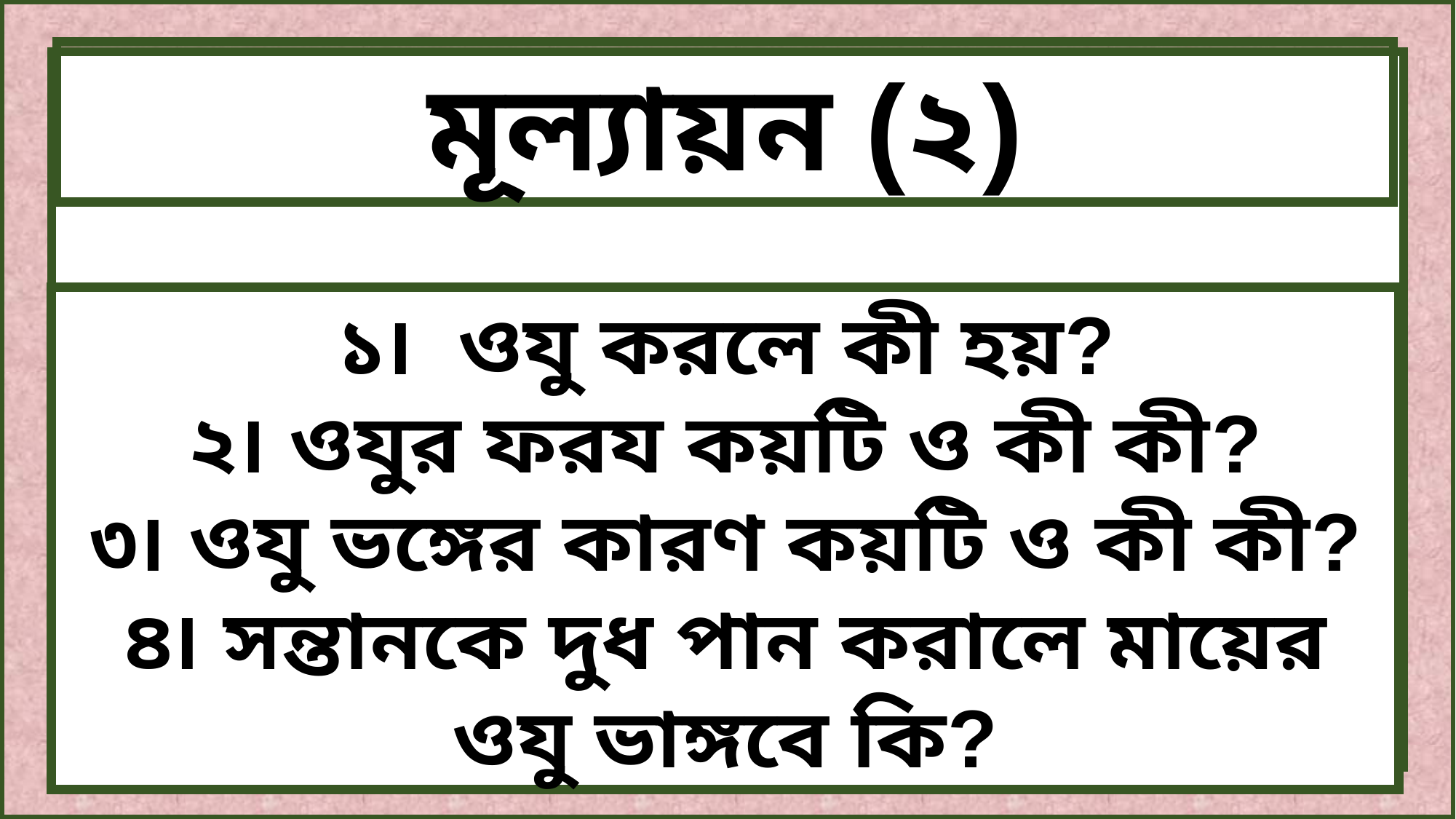

মূল্যায়ন (২)
১৷  ওযু করলে কী হয়?
২৷ ওযুর ফরয কয়টি ও কী কী?
৩৷ ওযু ভঙ্গের কারণ কয়টি ও কী কী?
৪৷ সন্তানকে দুধ পান করালে মায়ের ওযু ভাঙ্গবে কি?